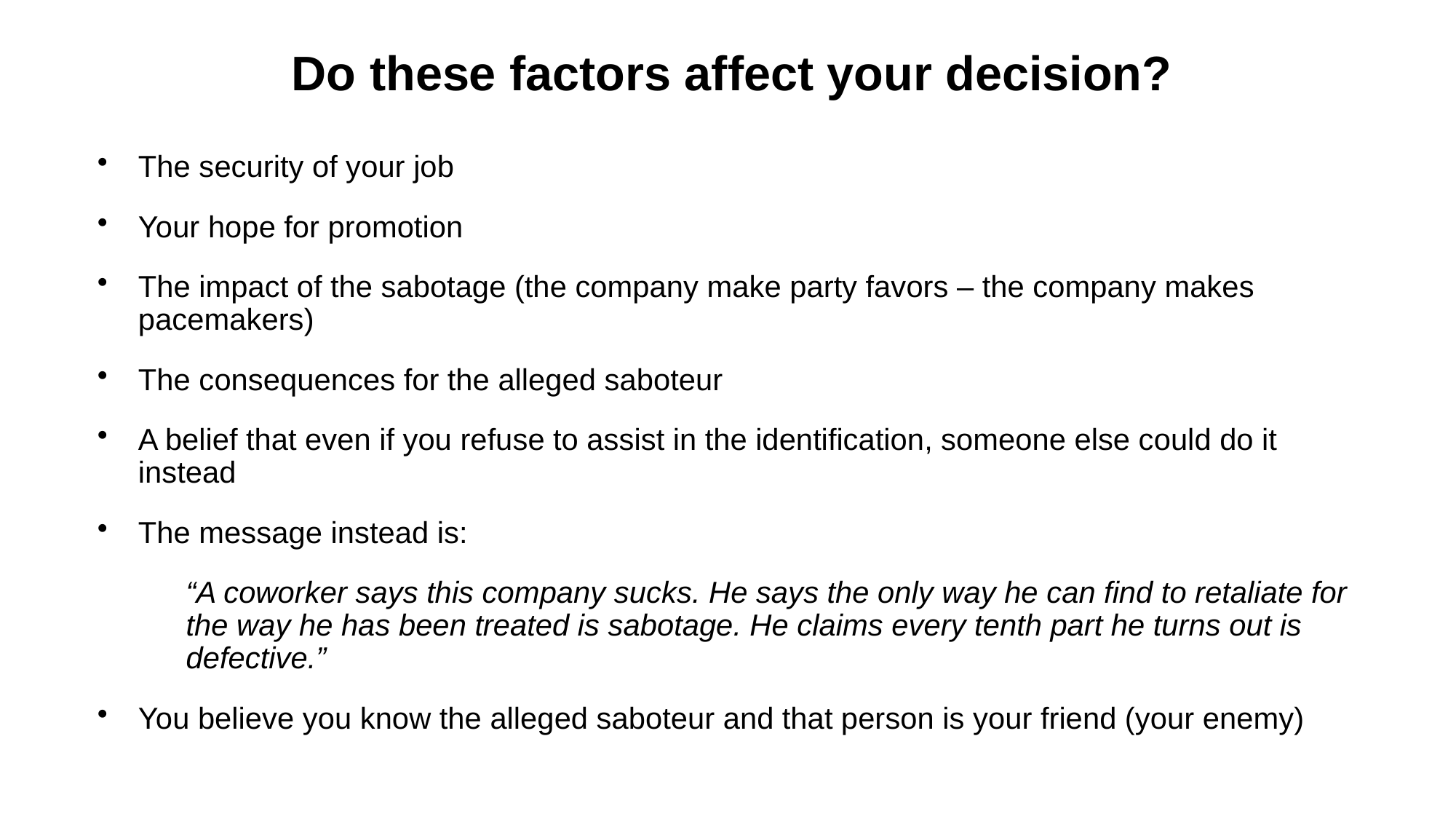

# Do these factors affect your decision?
The security of your job
Your hope for promotion
The impact of the sabotage (the company make party favors – the company makes pacemakers)
The consequences for the alleged saboteur
A belief that even if you refuse to assist in the identification, someone else could do it instead
The message instead is:
“A coworker says this company sucks. He says the only way he can find to retaliate for the way he has been treated is sabotage. He claims every tenth part he turns out is defective.”
You believe you know the alleged saboteur and that person is your friend (your enemy)